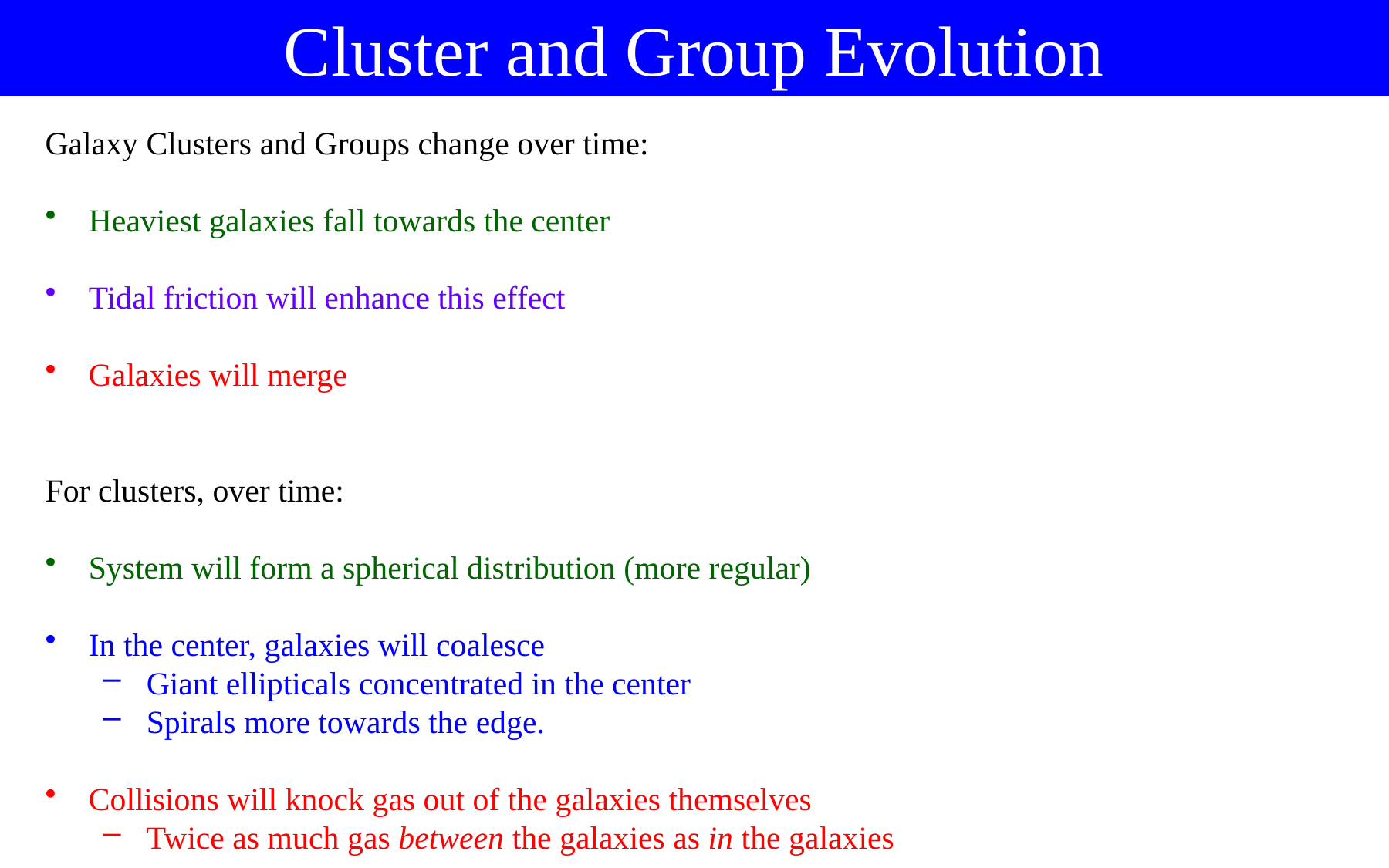

Cluster and Group Evolution
Galaxy Clusters and Groups change over time:

Heaviest galaxies fall towards the center

Tidal friction will enhance this effect

Galaxies will merge

For clusters, over time:

System will form a spherical distribution (more regular)

In the center, galaxies will coalesce
Giant ellipticals concentrated in the center
Spirals more towards the edge.

Collisions will knock gas out of the galaxies themselves
Twice as much gas between the galaxies as in the galaxies